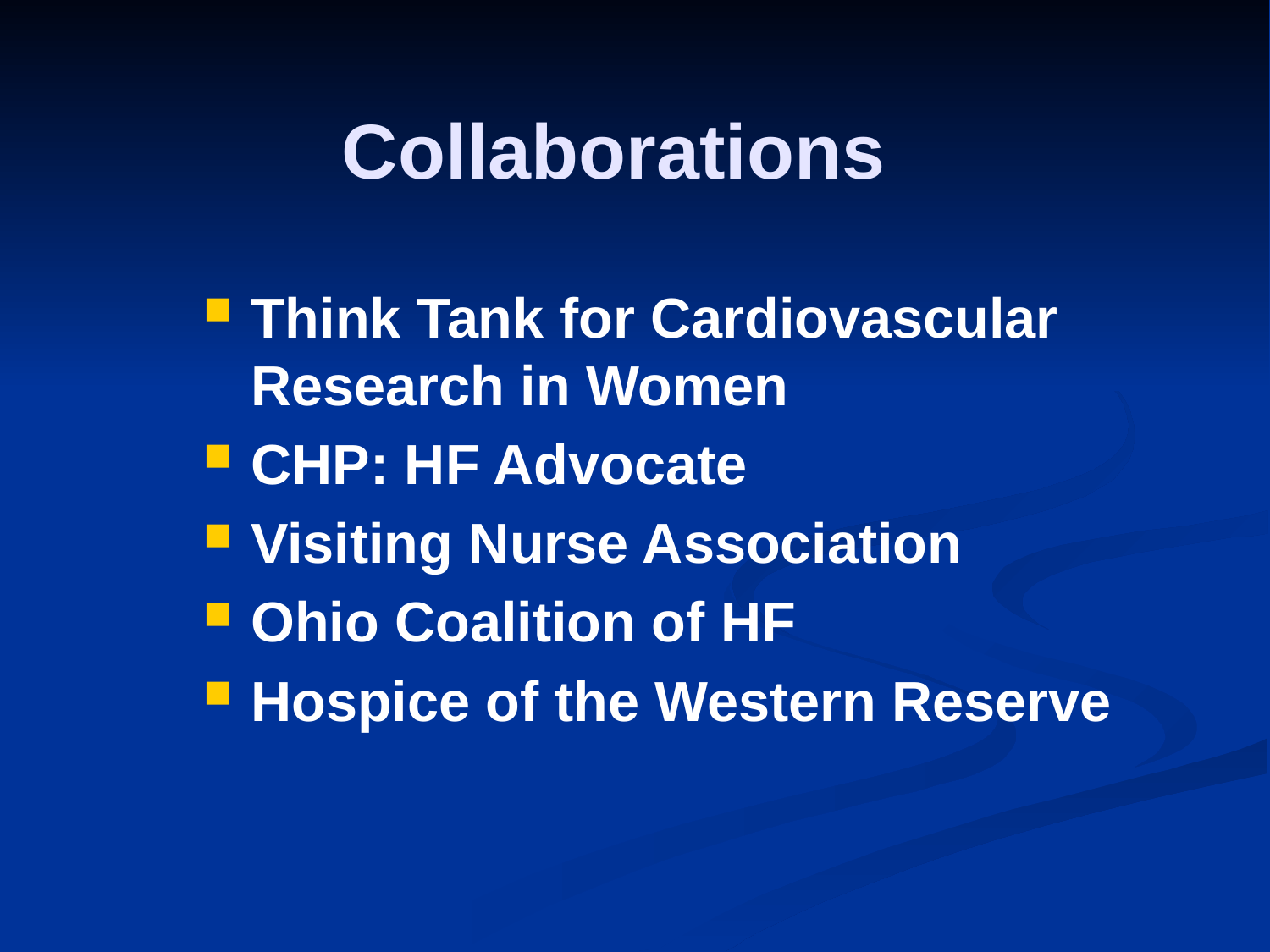

# Collaborations
Think Tank for Cardiovascular Research in Women
CHP: HF Advocate
Visiting Nurse Association
Ohio Coalition of HF
Hospice of the Western Reserve